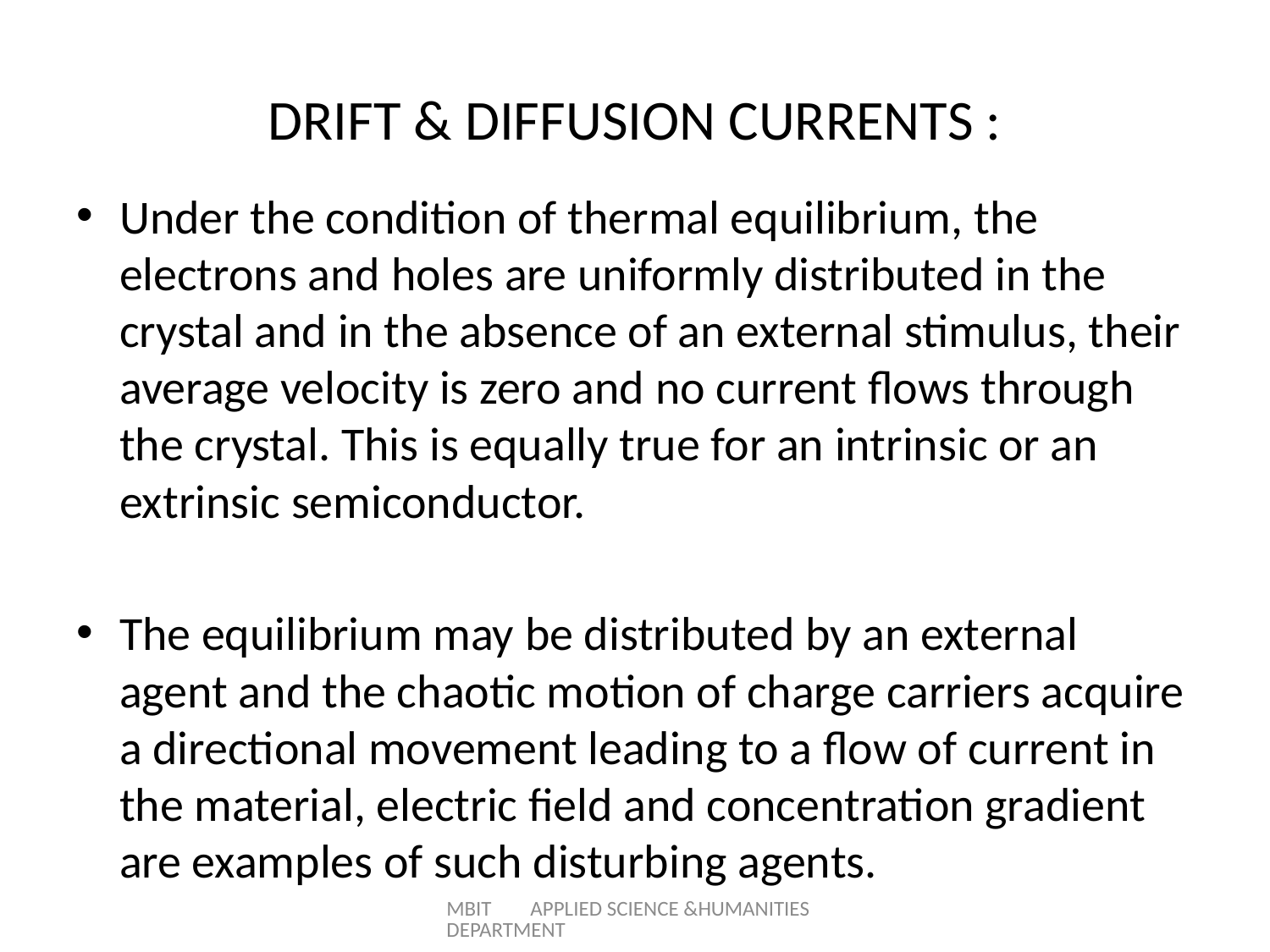

# DRIFT & DIFFUSION CURRENTS :
Under the condition of thermal equilibrium, the electrons and holes are uniformly distributed in the crystal and in the absence of an external stimulus, their average velocity is zero and no current flows through the crystal. This is equally true for an intrinsic or an extrinsic semiconductor.

The equilibrium may be distributed by an external agent and the chaotic motion of charge carriers acquire a directional movement leading to a flow of current in the material, electric field and concentration gradient are examples of such disturbing agents.

MBIT        APPLIED SCIENCE &HUMANITIES DEPARTMENT